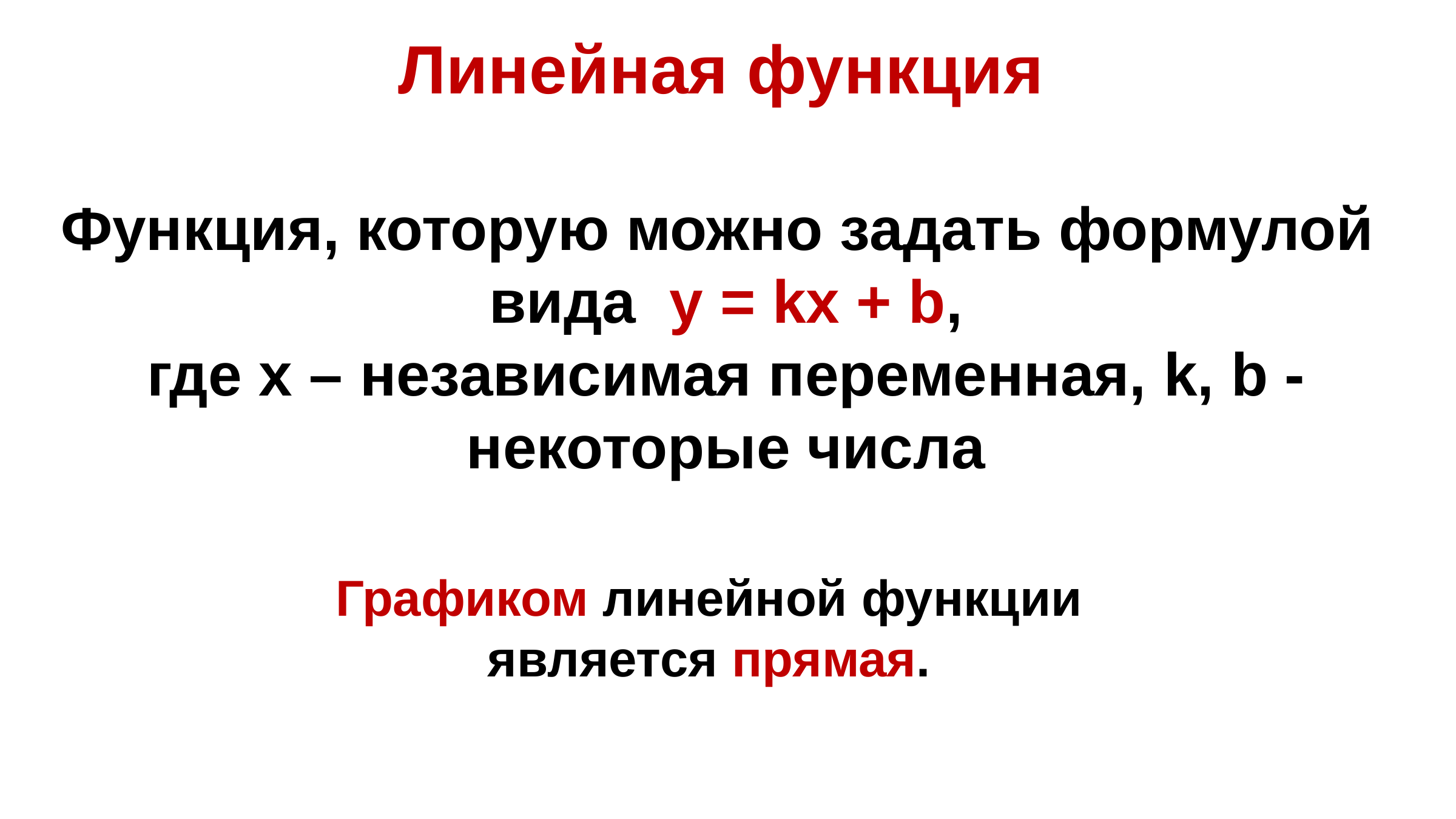

# Линейная функция
Функция, которую можно задать формулой  вида  y = kx + b,
 где x – независимая переменная, k, b -  некоторые числа
Графиком линейной функции является прямая.